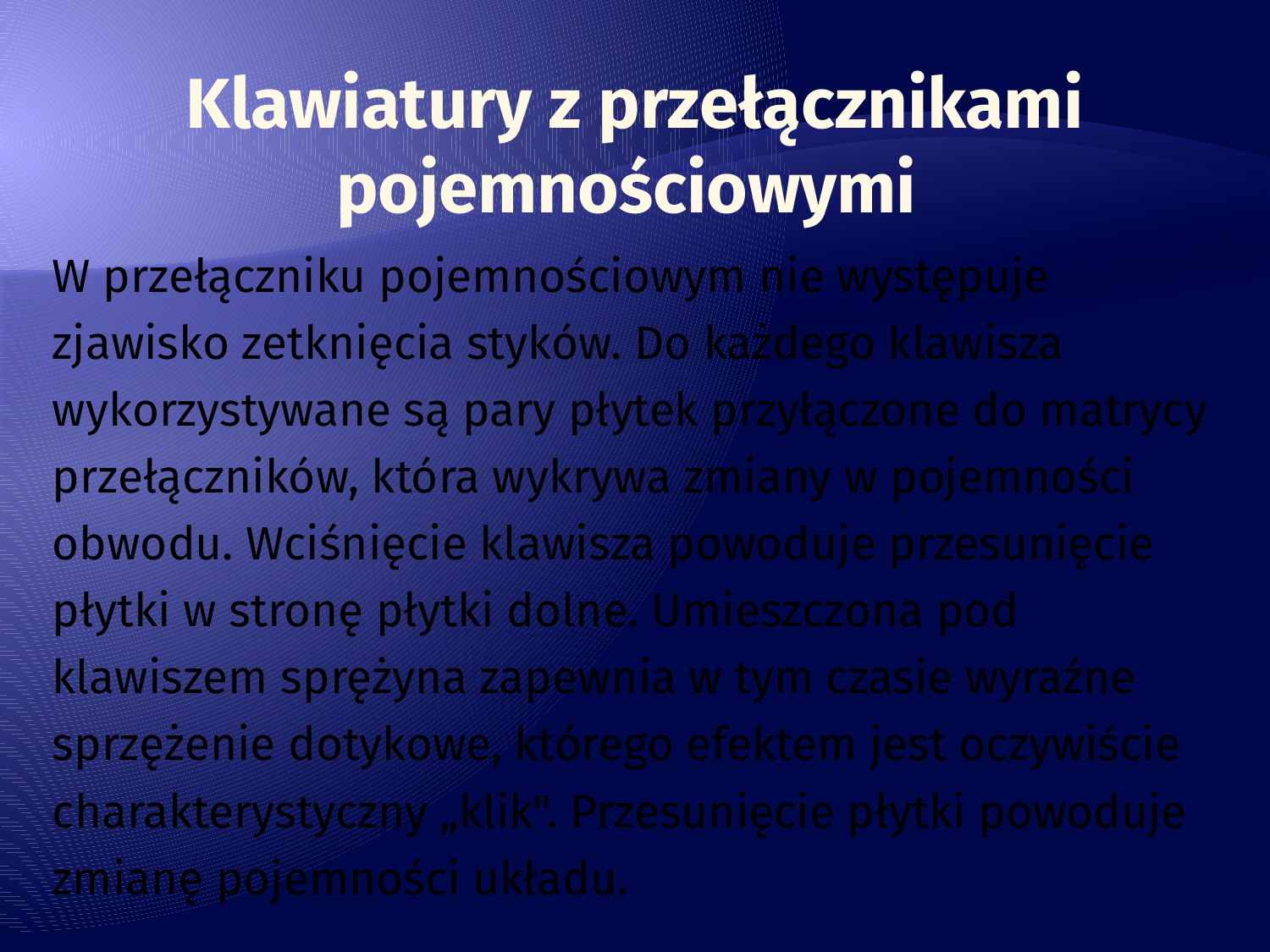

# Klawiatury z przełącznikami pojemnościowymi
W przełączniku pojemnościowym nie występuje zjawisko zetknięcia styków. Do każdego klawisza wykorzystywane są pary płytek przyłączone do matrycy przełączników, która wykrywa zmiany w pojemności obwodu. Wciśnięcie klawisza powoduje przesunięcie płytki w stronę płytki dolne. Umieszczona pod klawiszem sprężyna zapewnia w tym czasie wyraźne sprzężenie dotykowe, którego efektem jest oczywiście charakterystyczny „klik". Przesunięcie płytki powoduje zmianę pojemności układu.